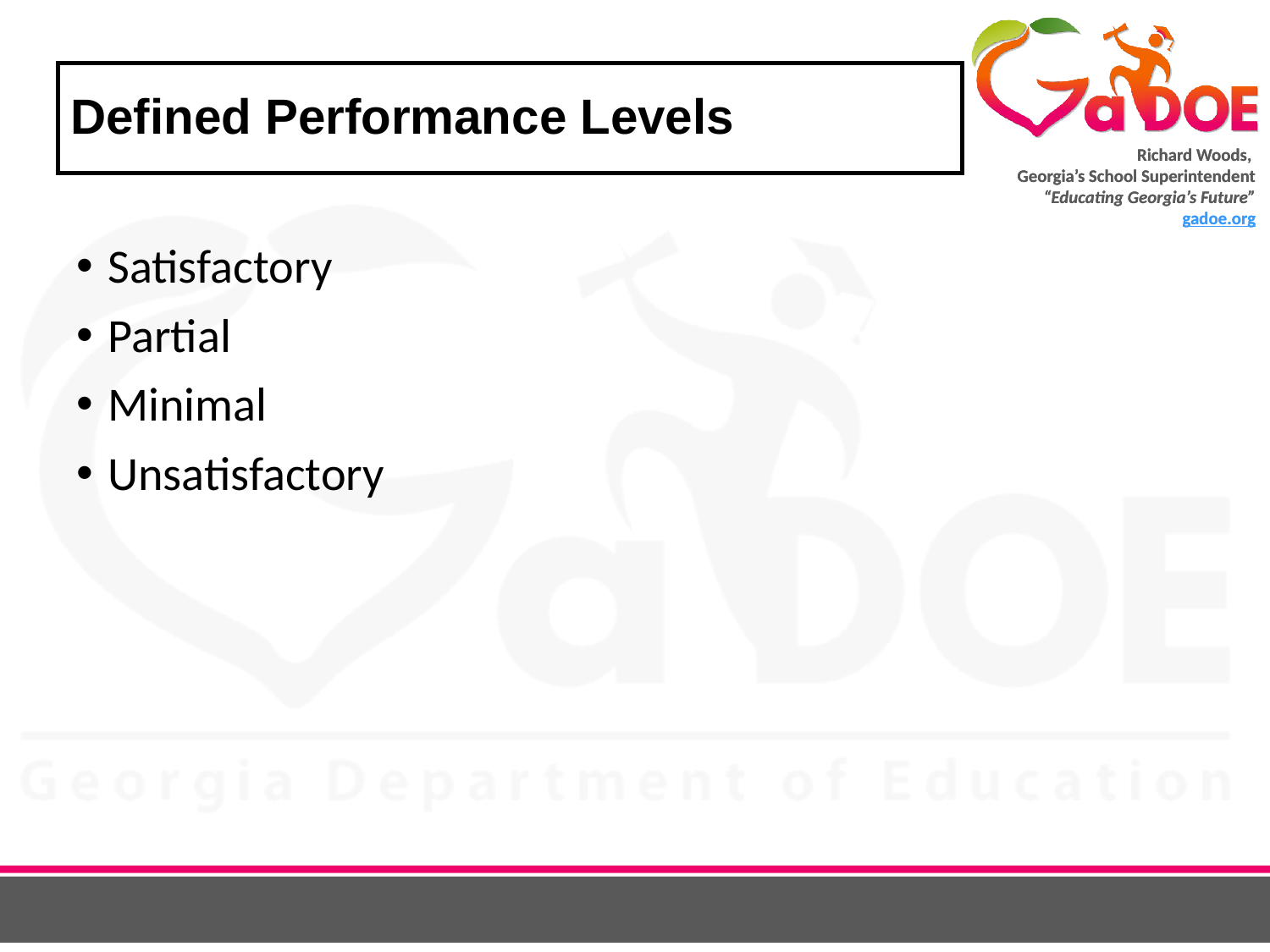

# Defined Performance Levels
Satisfactory
Partial
Minimal
Unsatisfactory